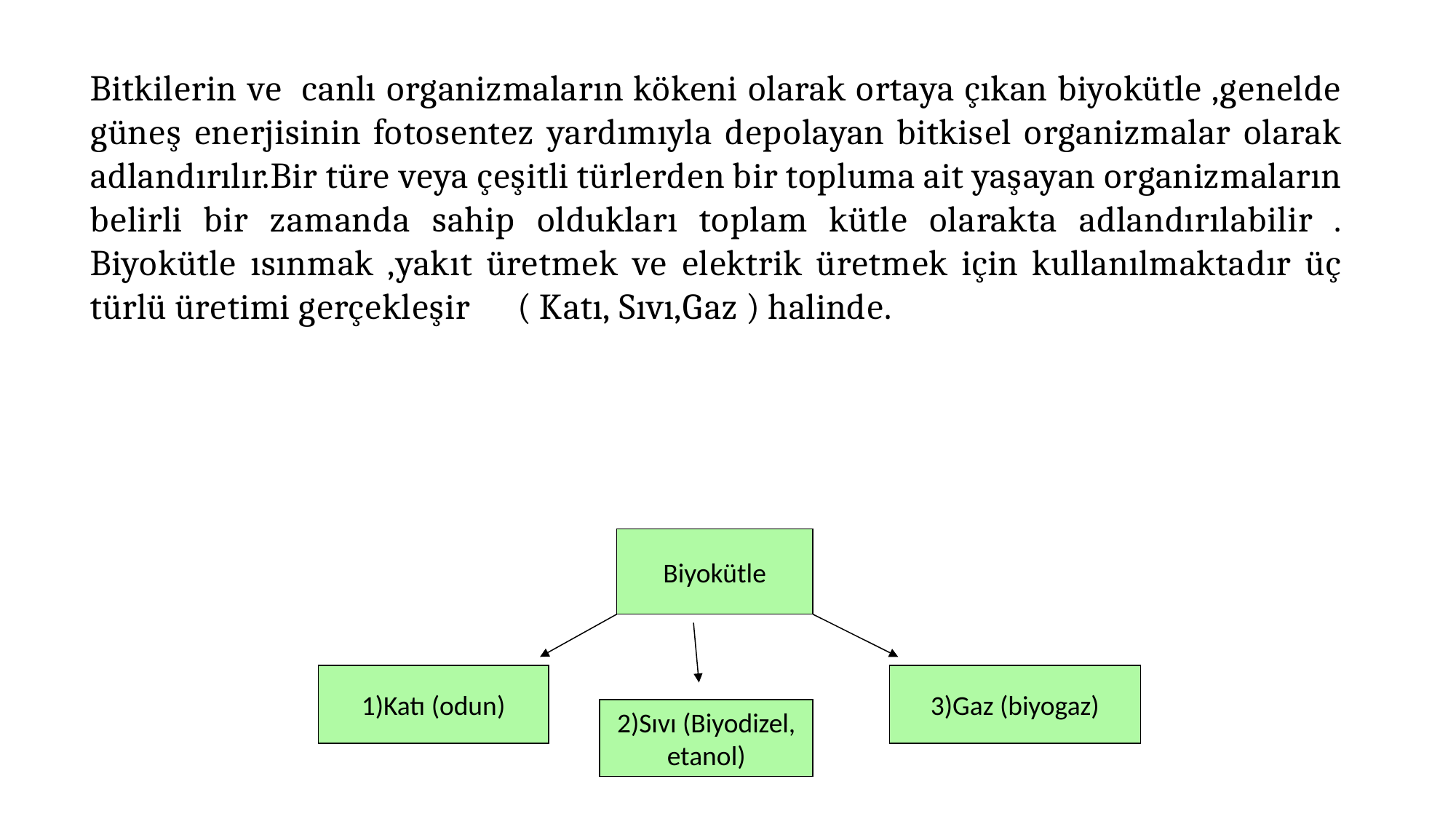

Bitkilerin ve  canlı organizmaların kökeni olarak ortaya çıkan biyokütle ,genelde güneş enerjisinin fotosentez yardımıyla depolayan bitkisel organizmalar olarak adlandırılır.Bir türe veya çeşitli türlerden bir topluma ait yaşayan organizmaların belirli bir zamanda sahip oldukları toplam kütle olarakta adlandırılabilir . Biyokütle ısınmak ,yakıt üretmek ve elektrik üretmek için kullanılmaktadır üç türlü üretimi gerçekleşir      ( Katı, Sıvı,Gaz ) halinde.
Biyokütle

1)Katı (odun)
3)Gaz (biyogaz)
2)Sıvı (Biyodizel,
etanol)